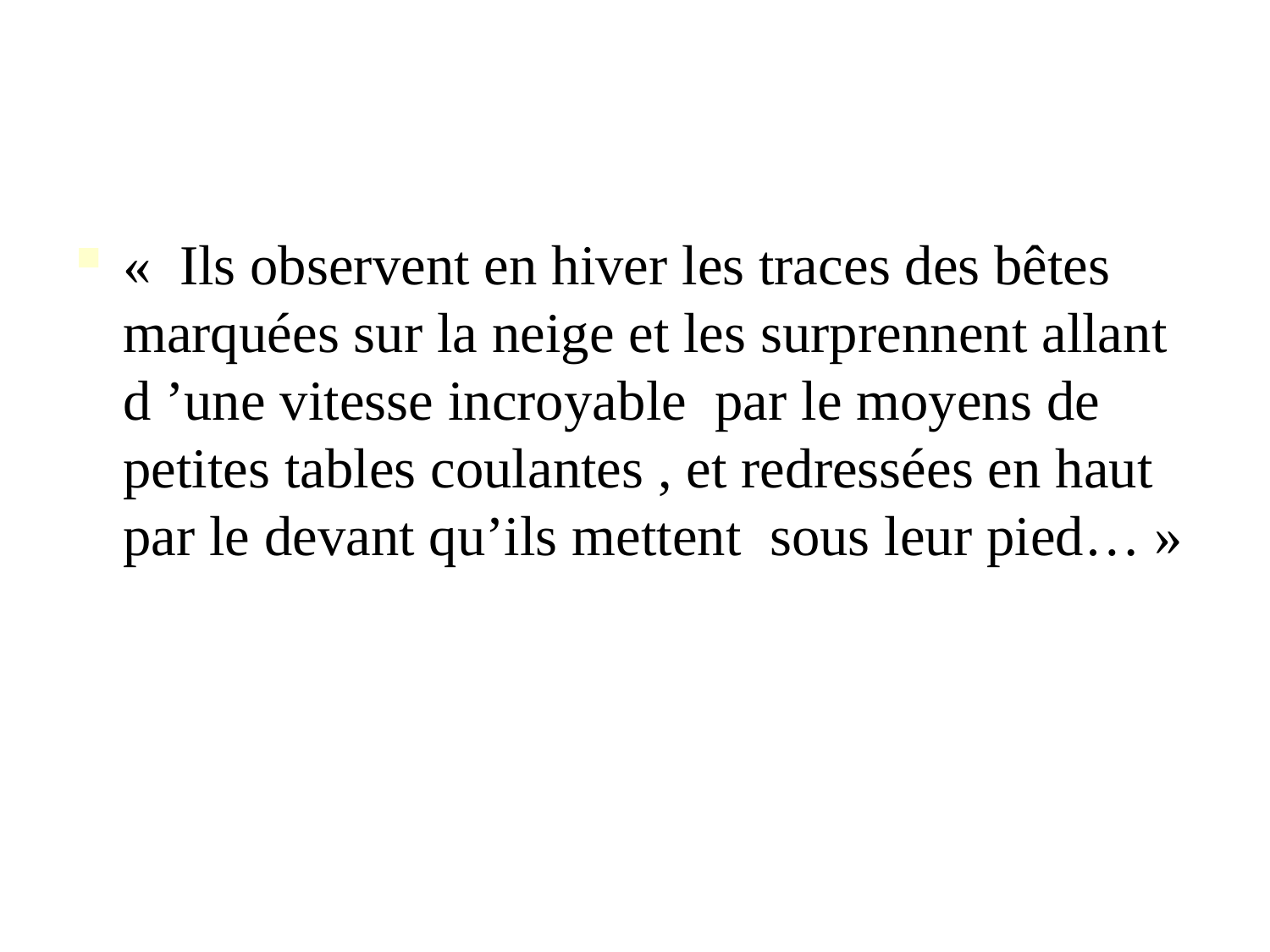

«  Ils observent en hiver les traces des bêtes marquées sur la neige et les surprennent allant  d ’une vitesse incroyable  par le moyens de  petites tables coulantes , et redressées en haut  par le devant qu’ils mettent  sous leur pied… »